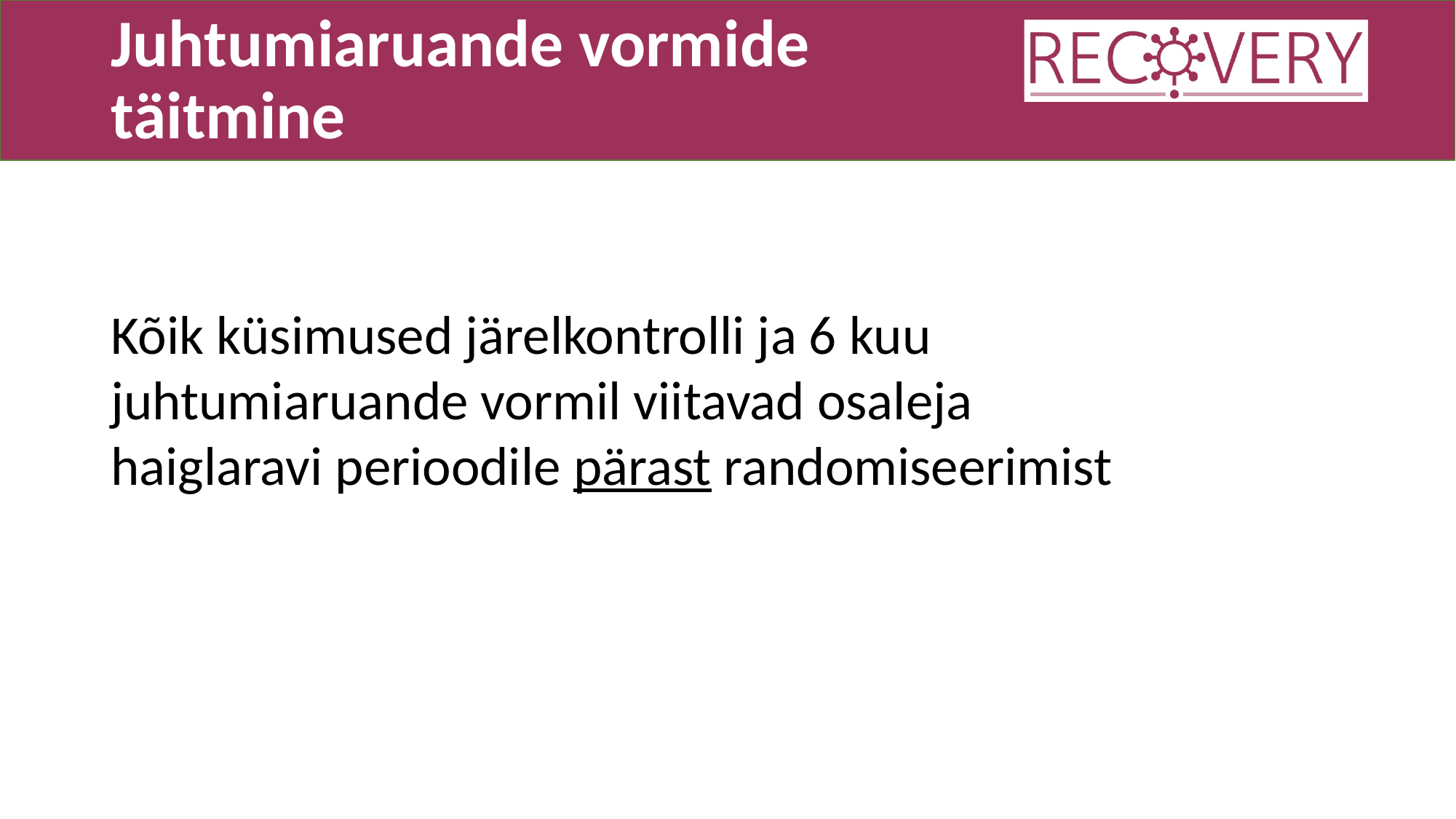

# Juhtumiaruande vormide täitmine
Kõik küsimused järelkontrolli ja 6 kuu juhtumiaruande vormil viitavad osaleja haiglaravi perioodile pärast randomiseerimist